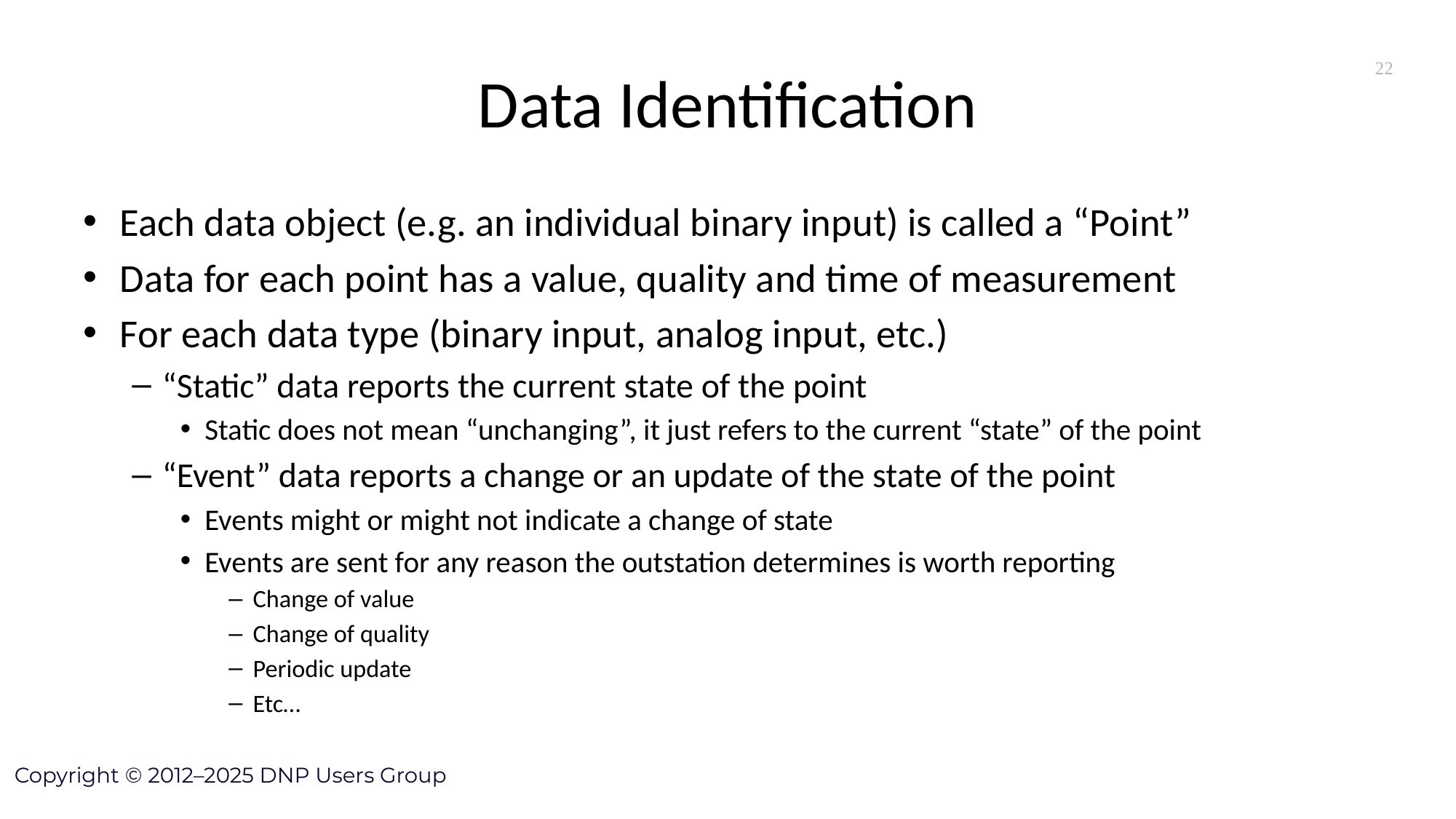

# Data Identification
22
Each data object (e.g. an individual binary input) is called a “Point”
Data for each point has a value, quality and time of measurement
For each data type (binary input, analog input, etc.)
“Static” data reports the current state of the point
Static does not mean “unchanging”, it just refers to the current “state” of the point
“Event” data reports a change or an update of the state of the point
Events might or might not indicate a change of state
Events are sent for any reason the outstation determines is worth reporting
Change of value
Change of quality
Periodic update
Etc…